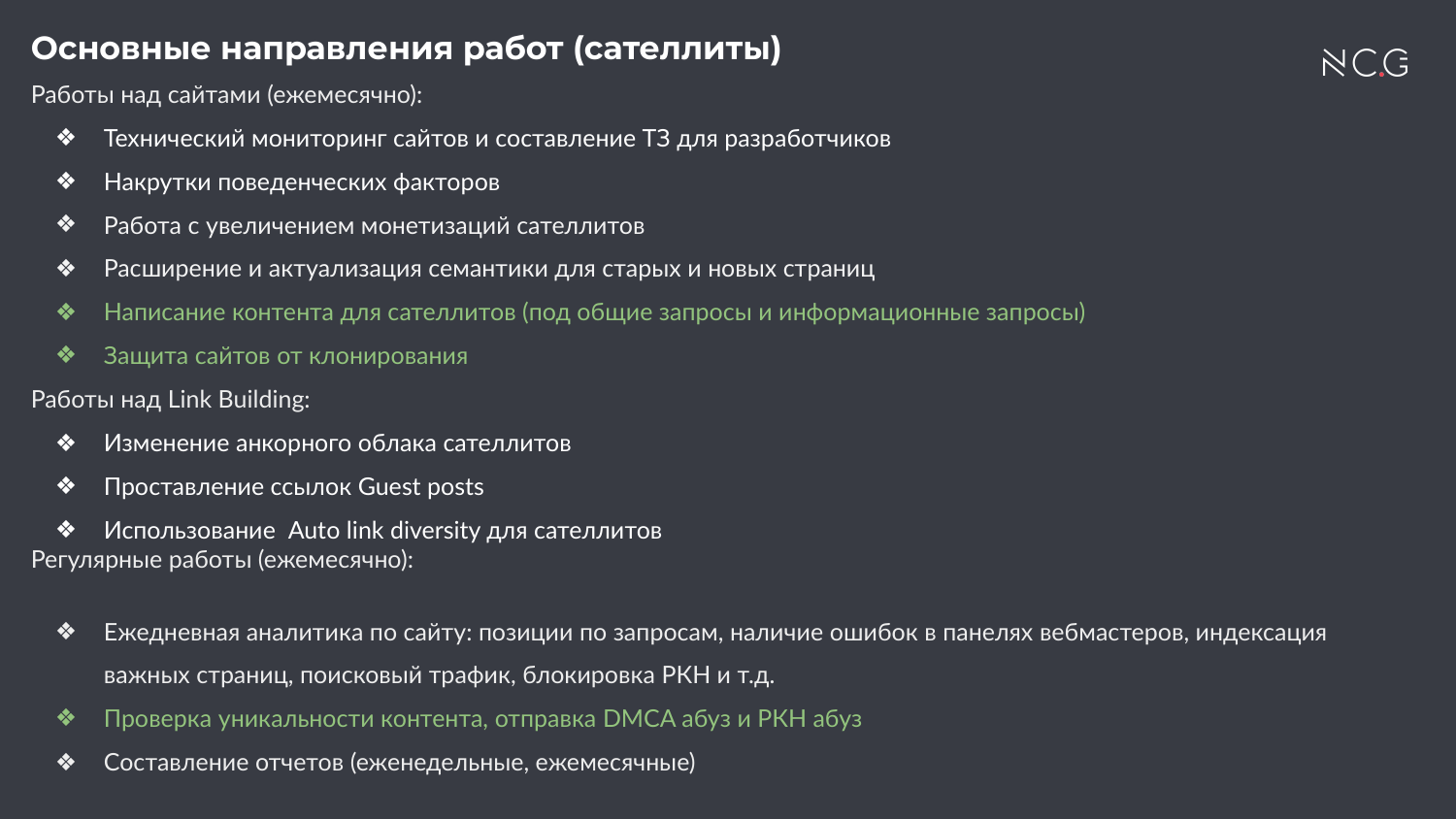

# Основные направления работ (сателлиты)
Работы над сайтами (ежемесячно):
Технический мониторинг сайтов и составление ТЗ для разработчиков
Накрутки поведенческих факторов
Работа с увеличением монетизаций сателлитов
Расширение и актуализация семантики для старых и новых страниц
Написание контента для сателлитов (под общие запросы и информационные запросы)
Защита сайтов от клонирования
Работы над Link Building:
Изменение анкорного облака сателлитов
Проставление ссылок Guest posts
Использование  Auto link diversity для сателлитов
Регулярные работы (ежемесячно):

Ежедневная аналитика по сайту: позиции по запросам, наличие ошибок в панелях вебмастеров, индексация важных страниц, поисковый трафик, блокировка РКН и т.д.
Проверка уникальности контента, отправка DMCA абуз и РКН абуз
Составление отчетов (еженедельные, ежемесячные)